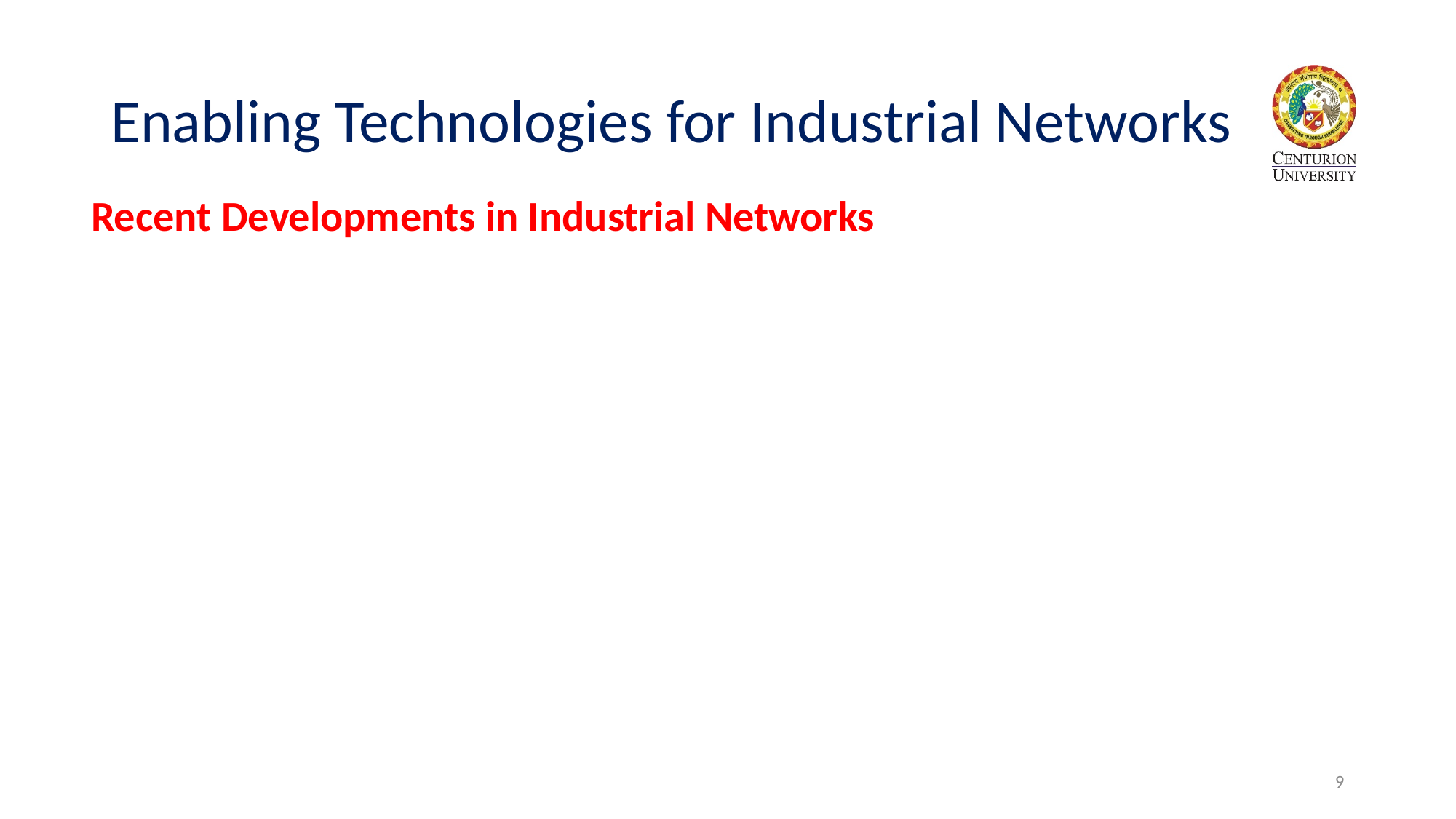

# Enabling Technologies for Industrial Networks
Recent Developments in Industrial Networks
9